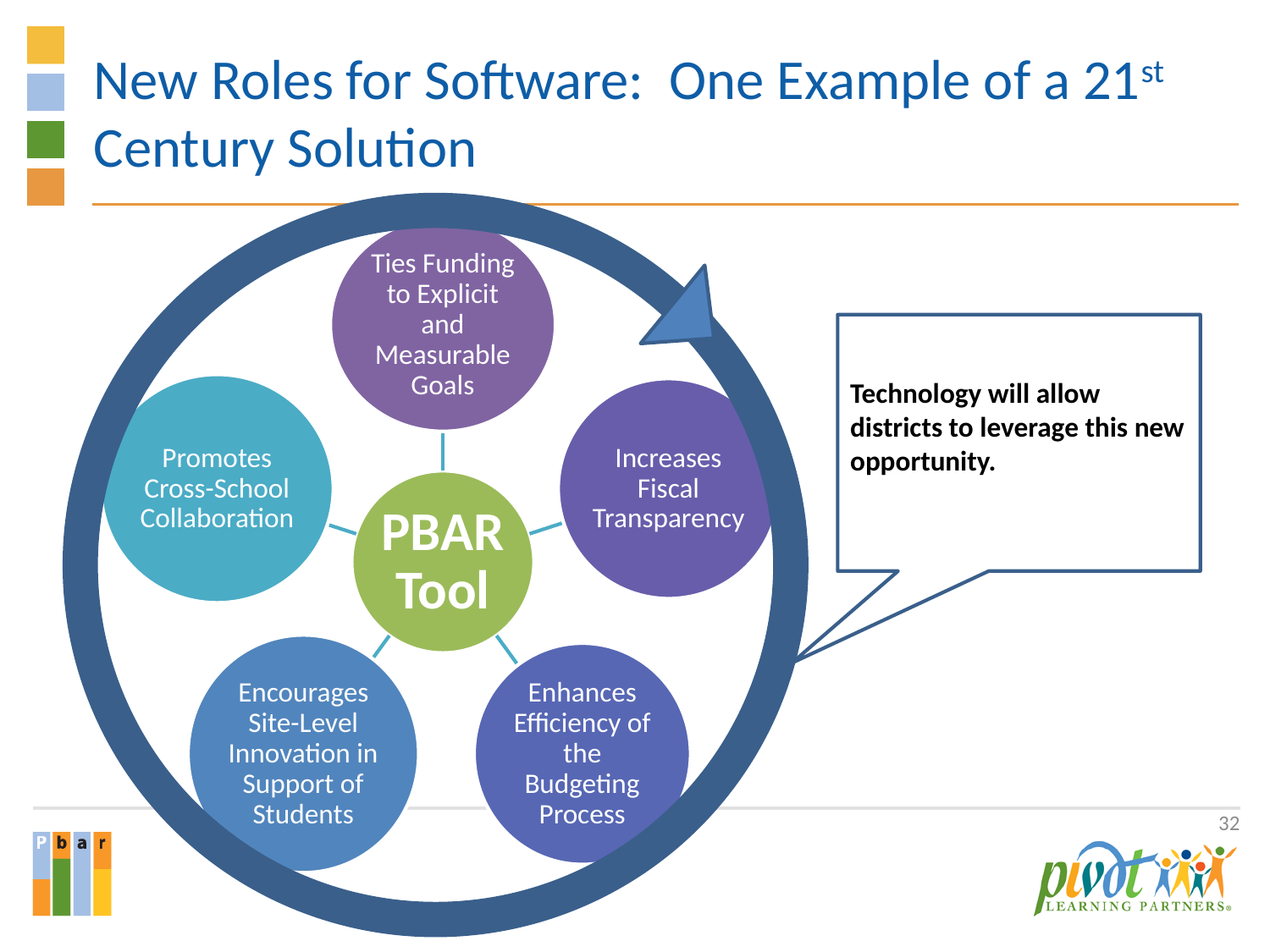

# New Roles for Software:  One Example of a 21st Century Solution

PBAR Tool

Ties Funding to Explicit and Measurable Goals

Increases Fiscal Transparency

Enhances Efficiency of the Budgeting Process

Encourages Site-Level Innovation in Support of Students

Promotes Cross-School Collaboration

Technology will allow districts to leverage this new opportunity.